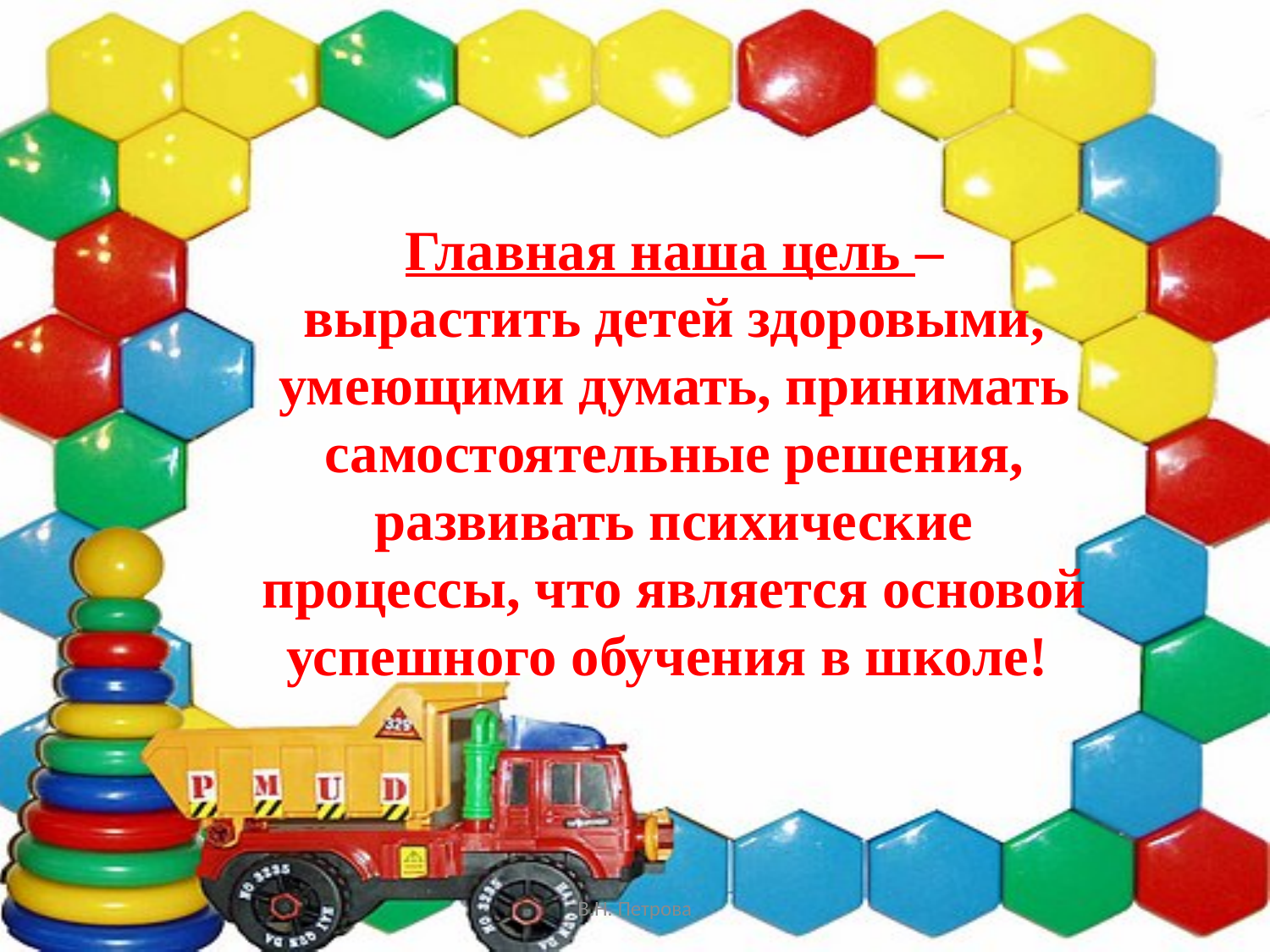

# Главная наша цель – вырастить детей здоровыми, умеющими думать, принимать самостоятельные решения, развивать психические процессы, что является основой успешного обучения в школе!
В.Н. Петрова